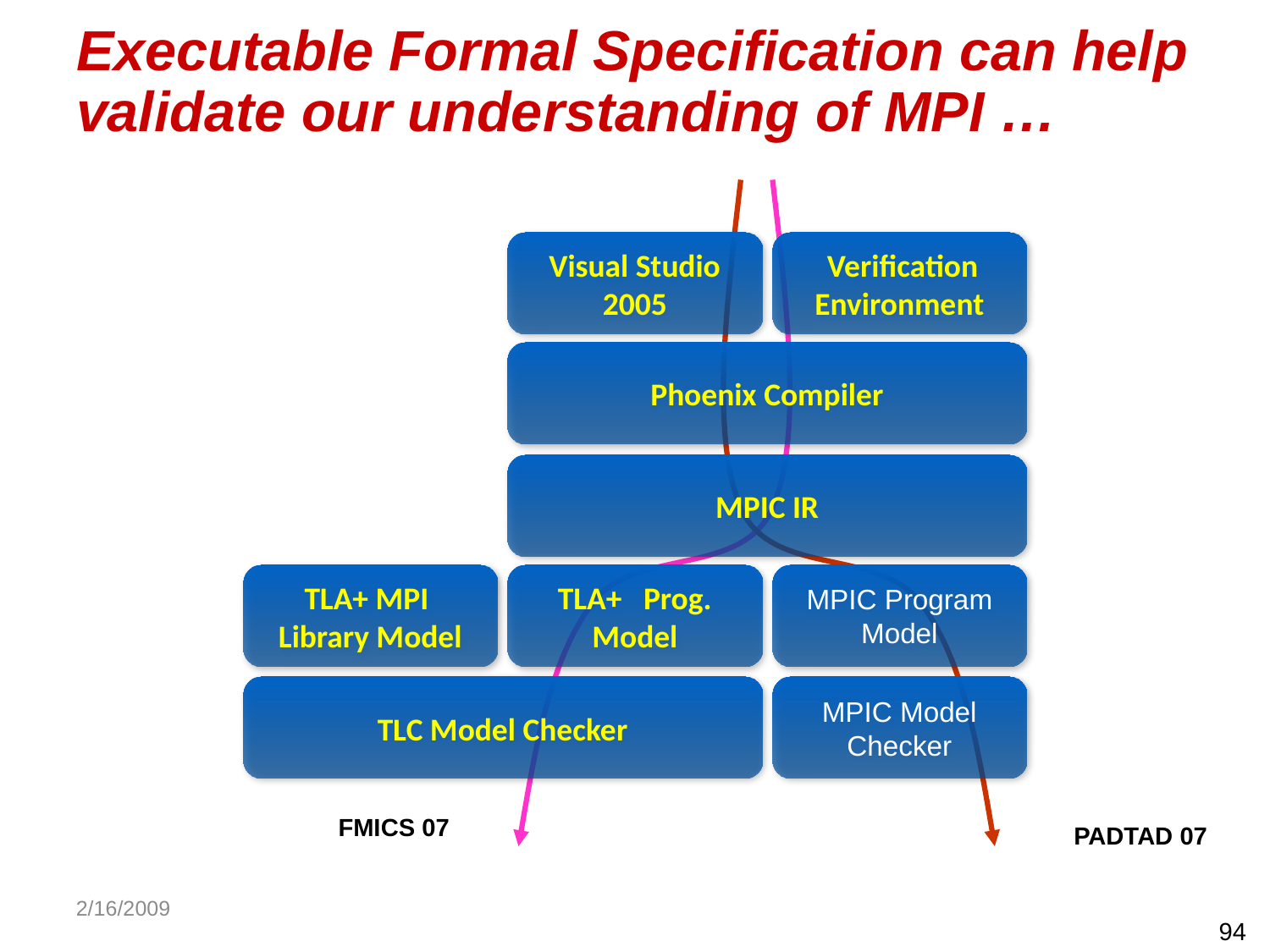

Executable Formal Specification can help validate our understanding of MPI …

Visual Studio 2005
 Verification Environment
Phoenix Compiler
MPIC IR
TLA+ MPI
Library Model
TLA+   Prog. Model
MPIC Program Model
TLC Model Checker
MPIC Model Checker
FMICS 07
PADTAD 07
2/16/2009
94